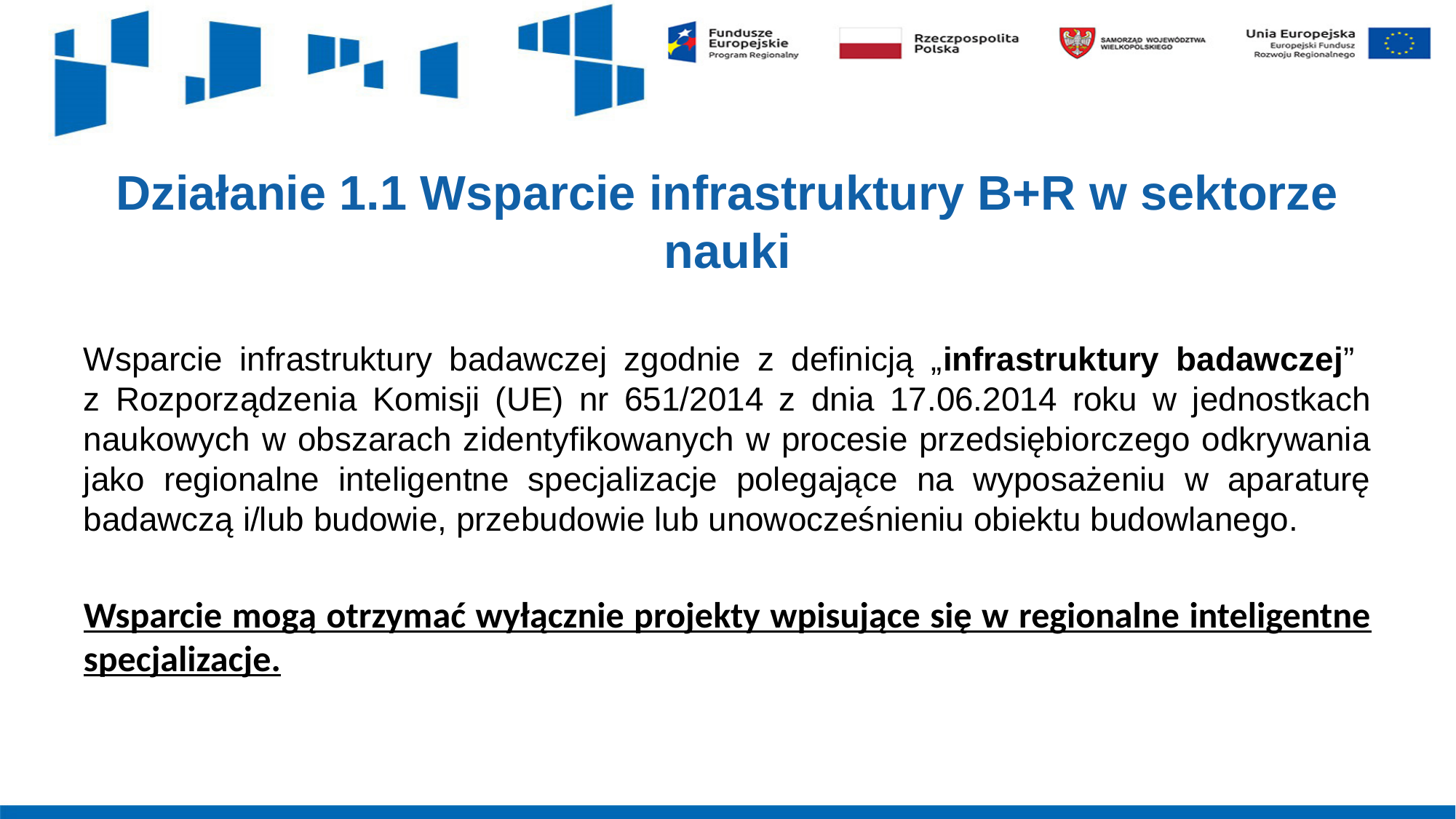

# Działanie 1.1 Wsparcie infrastruktury B+R w sektorze nauki
Wsparcie infrastruktury badawczej zgodnie z definicją „infrastruktury badawczej”
z Rozporządzenia Komisji (UE) nr 651/2014 z dnia 17.06.2014 roku w jednostkach naukowych w obszarach zidentyfikowanych w procesie przedsiębiorczego odkrywania jako regionalne inteligentne specjalizacje polegające na wyposażeniu w aparaturę badawczą i/lub budowie, przebudowie lub unowocześnieniu obiektu budowlanego.

Wsparcie mogą otrzymać wyłącznie projekty wpisujące się w regionalne inteligentne specjalizacje.